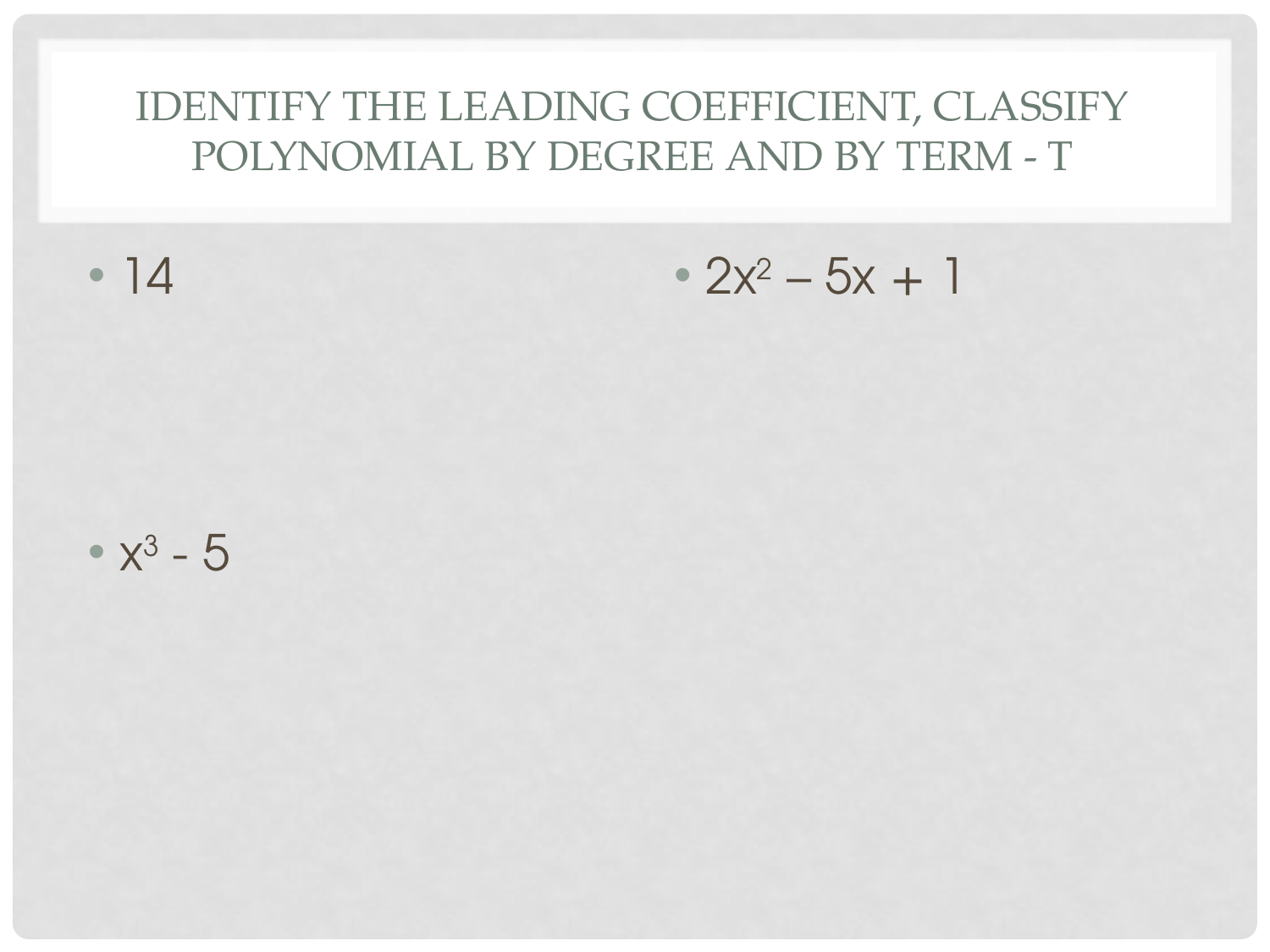

# Identify the leading coefficient, classify polynomial by degree and by term - T
14

x3 - 5
2x2 – 5x + 1